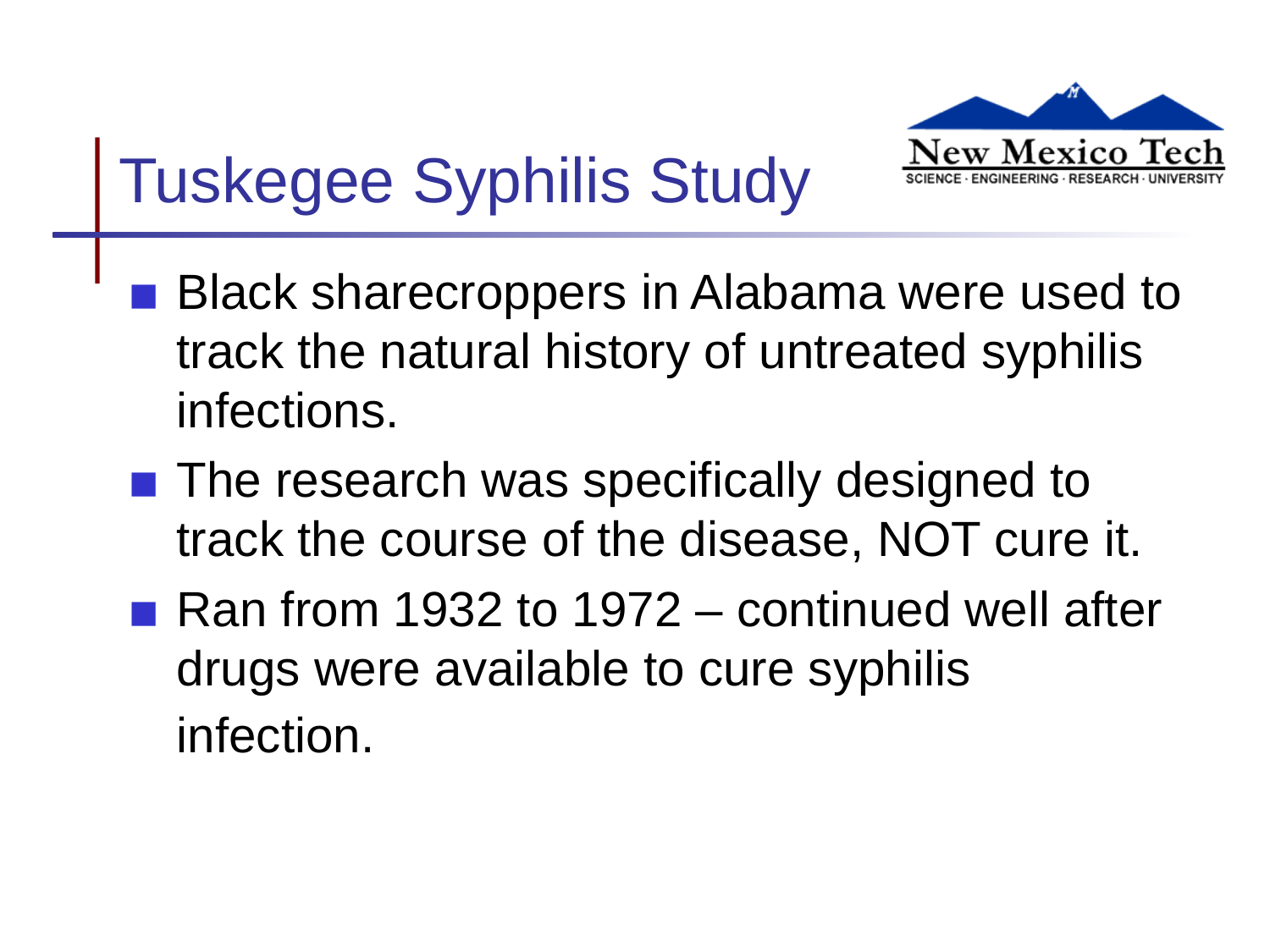

# Tuskegee Syphilis Study
Black sharecroppers in Alabama were used to track the natural history of untreated syphilis infections.
The research was specifically designed to track the course of the disease, NOT cure it.
Ran from 1932 to 1972 – continued well after drugs were available to cure syphilis infection.